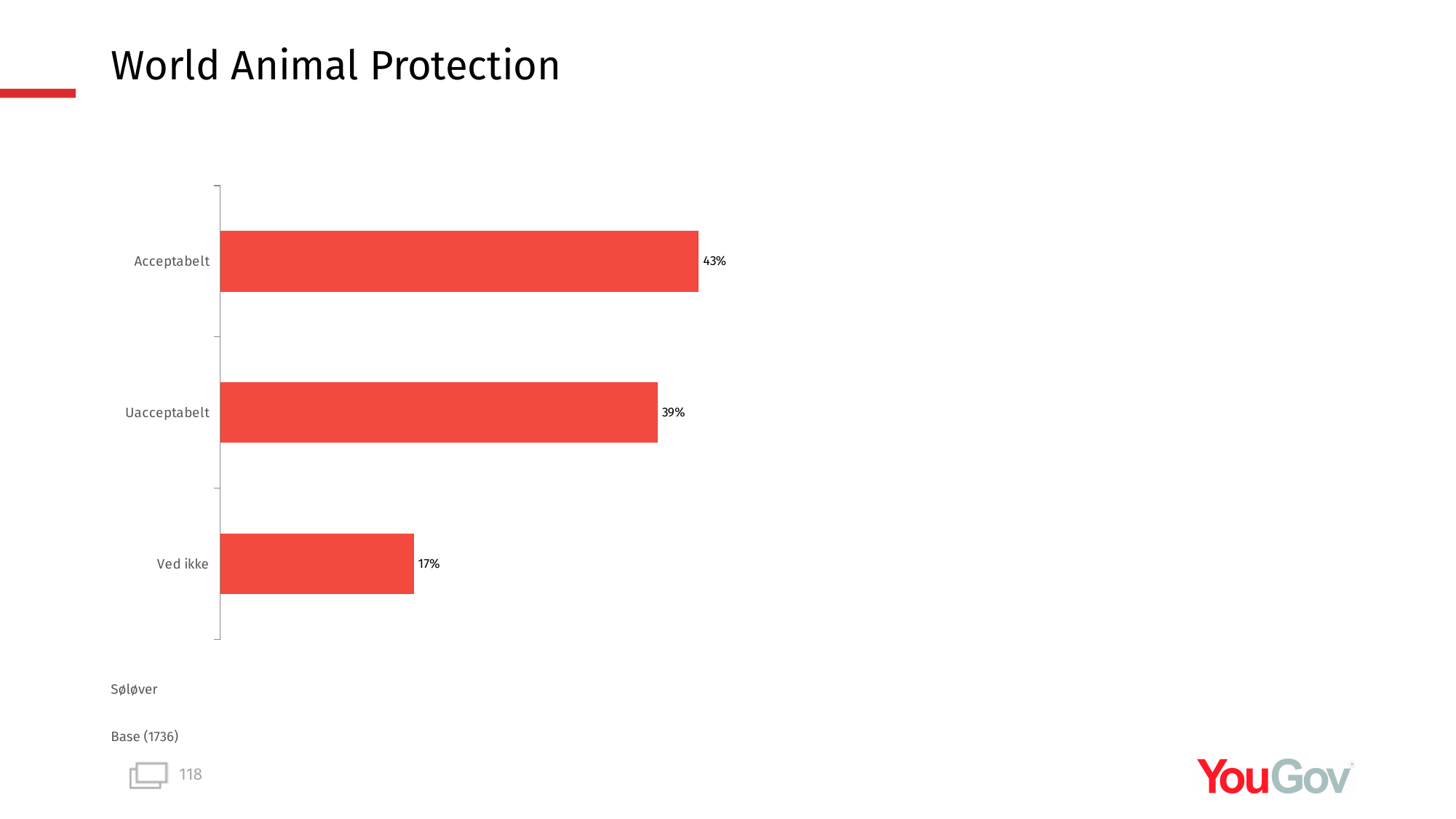

# World Animal Protection

### Chart

| Category | Total |
|---|---|
| Ved ikke | 0.1745 |
| Uacceptabelt | 0.3943 |
| Acceptabelt | 0.4313 |
Søløver
Base (1736)